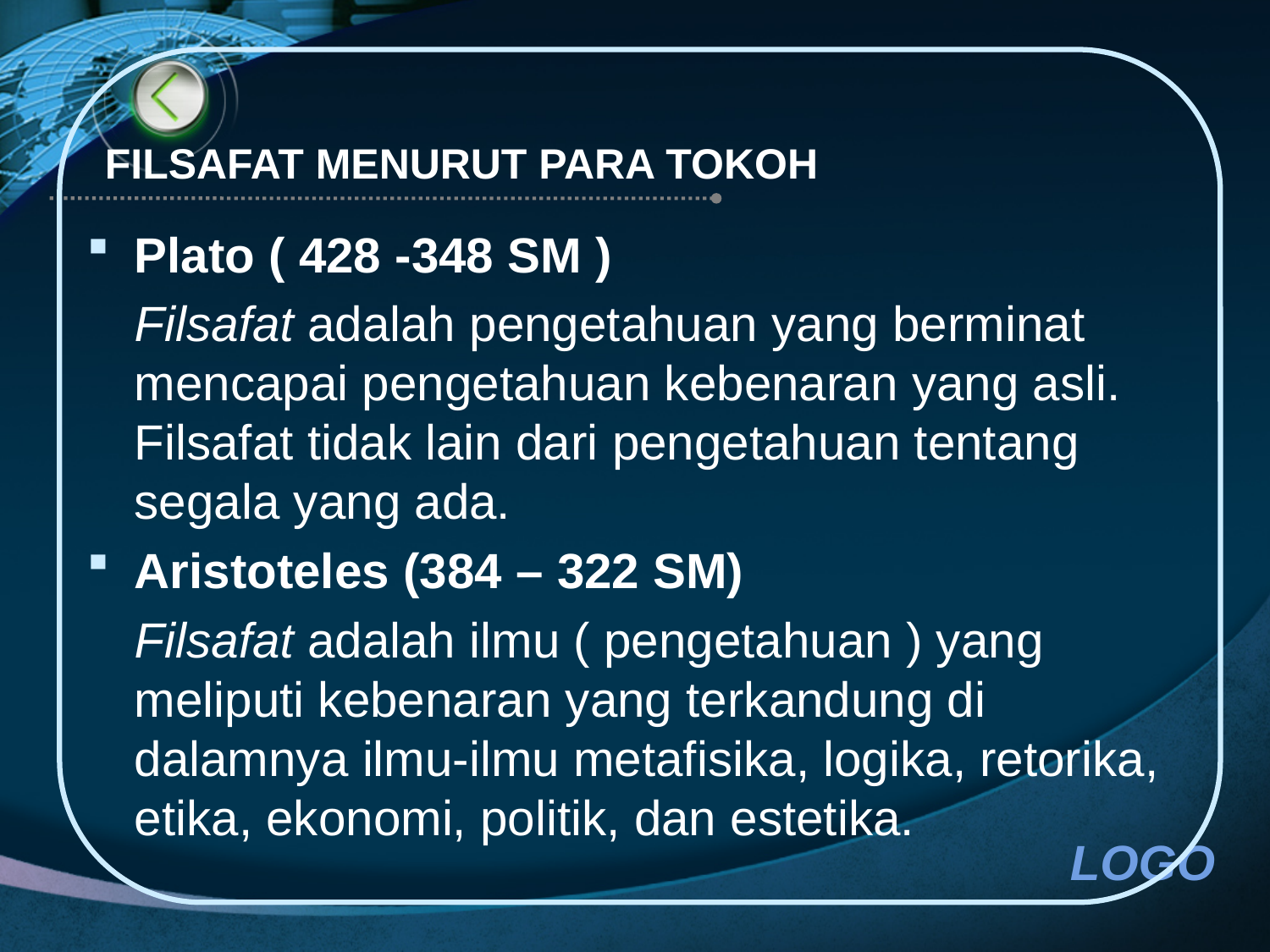

FILSAFAT MENURUT PARA TOKOH

Plato ( 428 -348 SM )
	Filsafat adalah pengetahuan yang berminat mencapai pengetahuan kebenaran yang asli. Filsafat tidak lain dari pengetahuan tentang segala yang ada.
Aristoteles (384 – 322 SM)
	Filsafat adalah ilmu ( pengetahuan ) yang meliputi kebenaran yang terkandung di dalamnya ilmu-ilmu metafisika, logika, retorika, etika, ekonomi, politik, dan estetika.